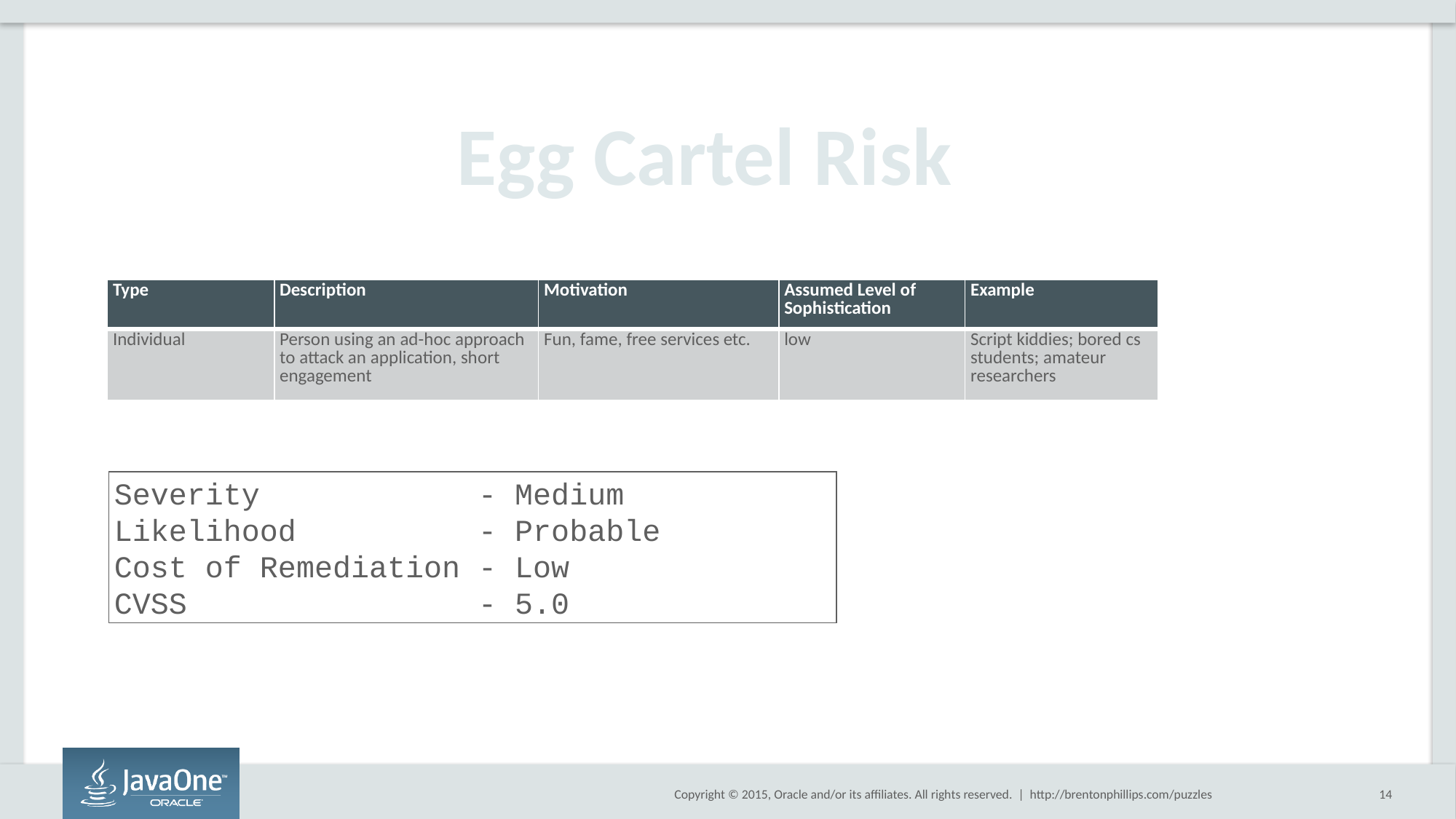

Egg Cartel Risk
| Type | Description | Motivation | Assumed Level of Sophistication | Example |
| --- | --- | --- | --- | --- |
| Individual | Person using an ad-hoc approach to attack an application, short engagement | Fun, fame, free services etc. | low | Script kiddies; bored cs students; amateur researchers |
Severity            - Medium
Likelihood          - Probable
Cost of Remediation - Low
CVSS                - 5.0
http://brentonphillips.com/puzzles
14